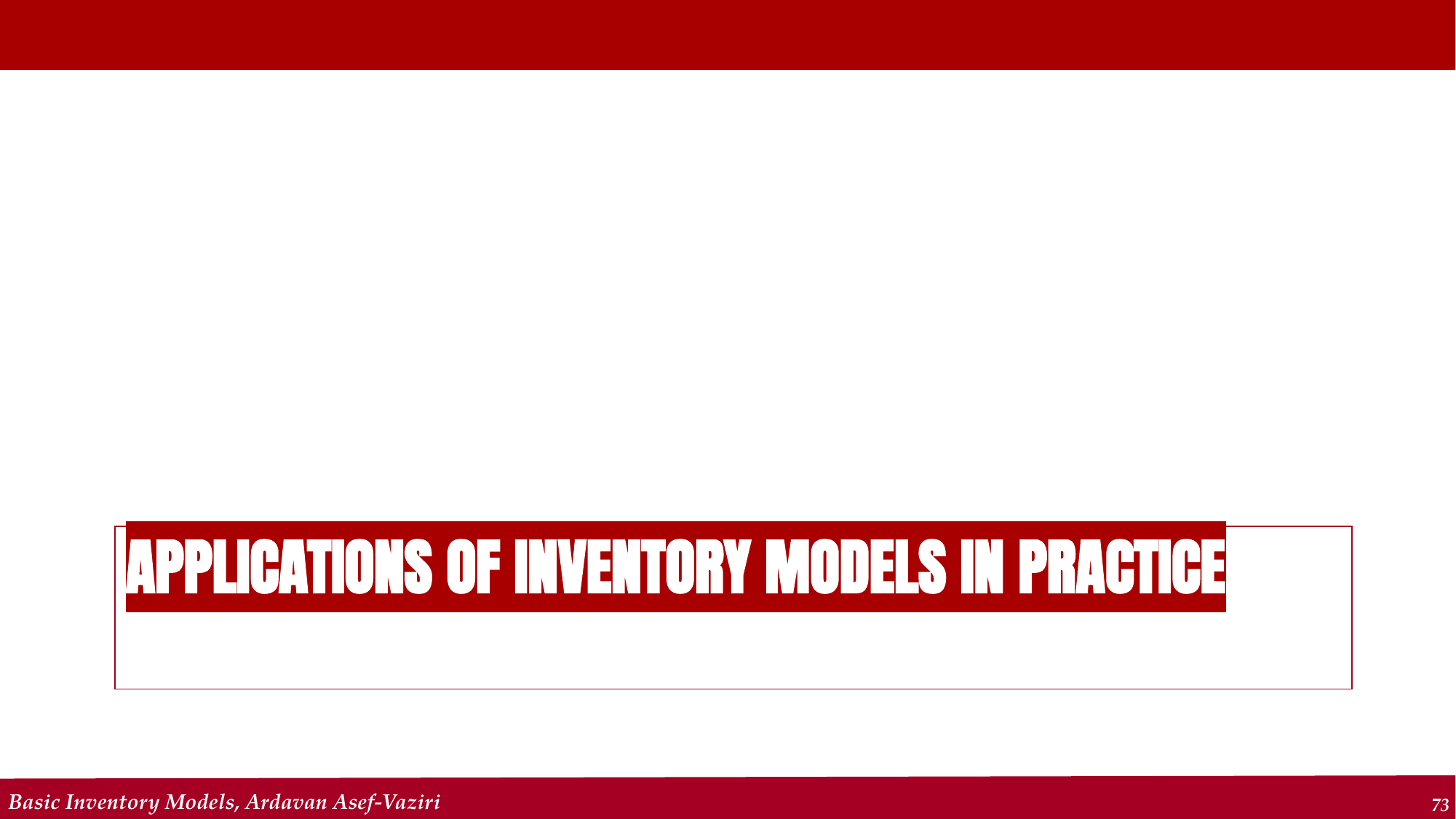

DSO 581
Inventory Models-Uncertainty

# Applications of inventory models in practice